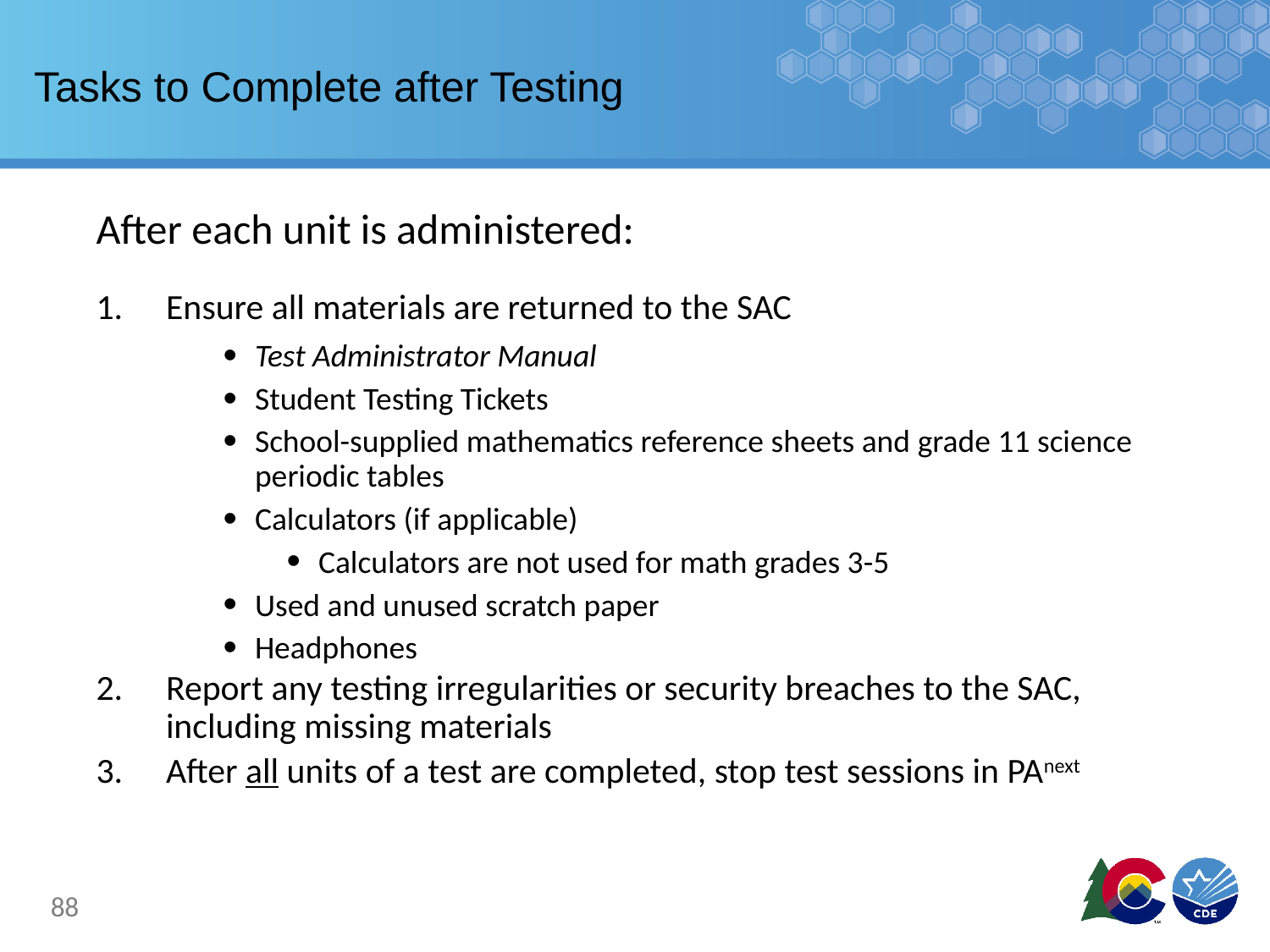

# Tasks to Complete after Testing
After each unit is administered:

Ensure all materials are returned to the SAC
Test Administrator Manual
Student Testing Tickets
School-supplied mathematics reference sheets and grade 11 science periodic tables
Calculators (if applicable)
Calculators are not used for math grades 3-5
Used and unused scratch paper
Headphones
Report any testing irregularities or security breaches to the SAC, including missing materials
After all units of a test are completed, stop test sessions in PAnext
88